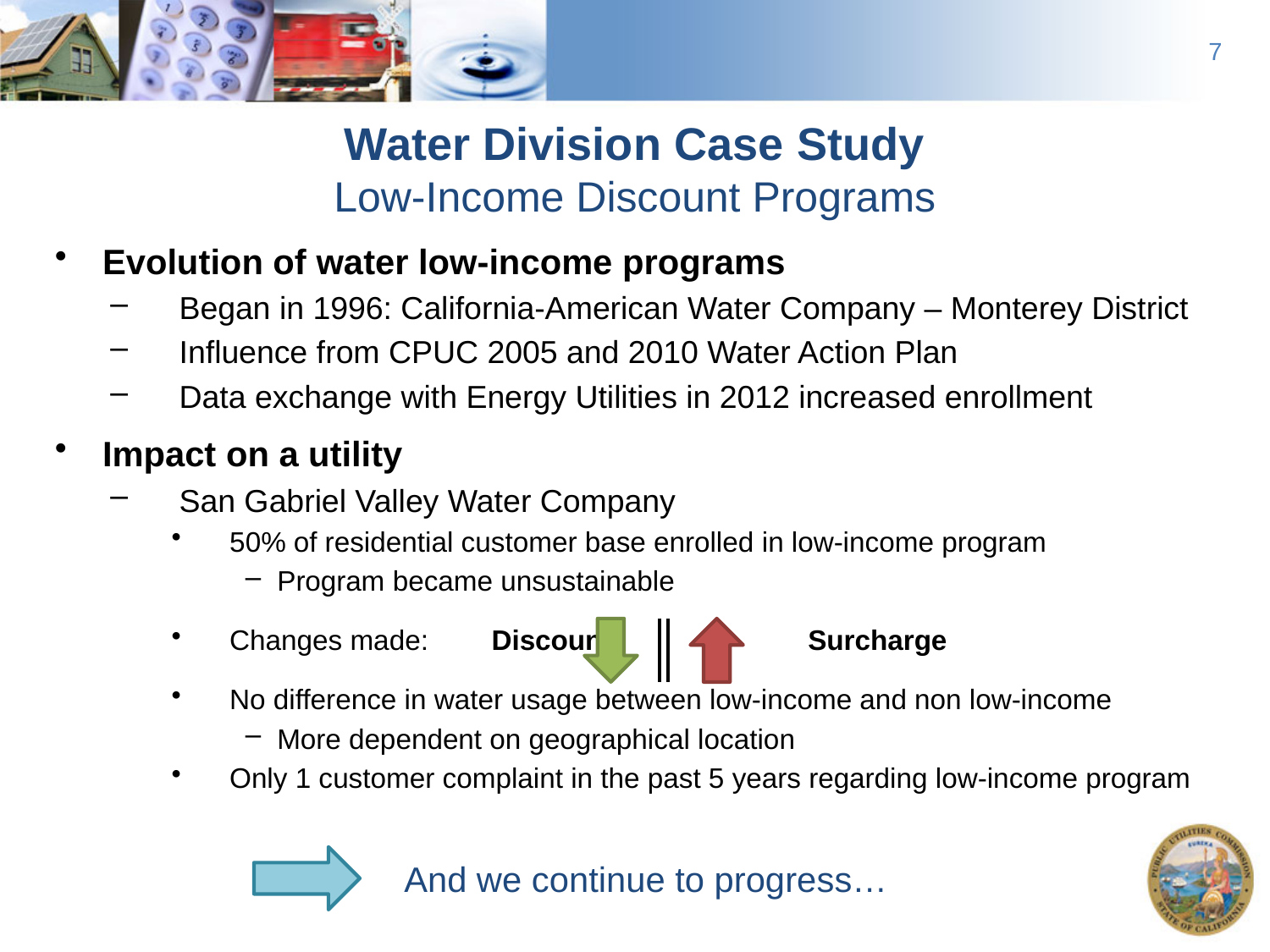

7
Water Division Case Study
Low-Income Discount Programs
Evolution of water low-income programs
Began in 1996: California-American Water Company – Monterey District
Influence from CPUC 2005 and 2010 Water Action Plan
Data exchange with Energy Utilities in 2012 increased enrollment

Impact on a utility
San Gabriel Valley Water Company
50% of residential customer base enrolled in low-income program
Program became unsustainable

Changes made:	 Discount	         Surcharge

No difference in water usage between low-income and non low-income
More dependent on geographical location
Only 1 customer complaint in the past 5 years regarding low-income program

And we continue to progress…